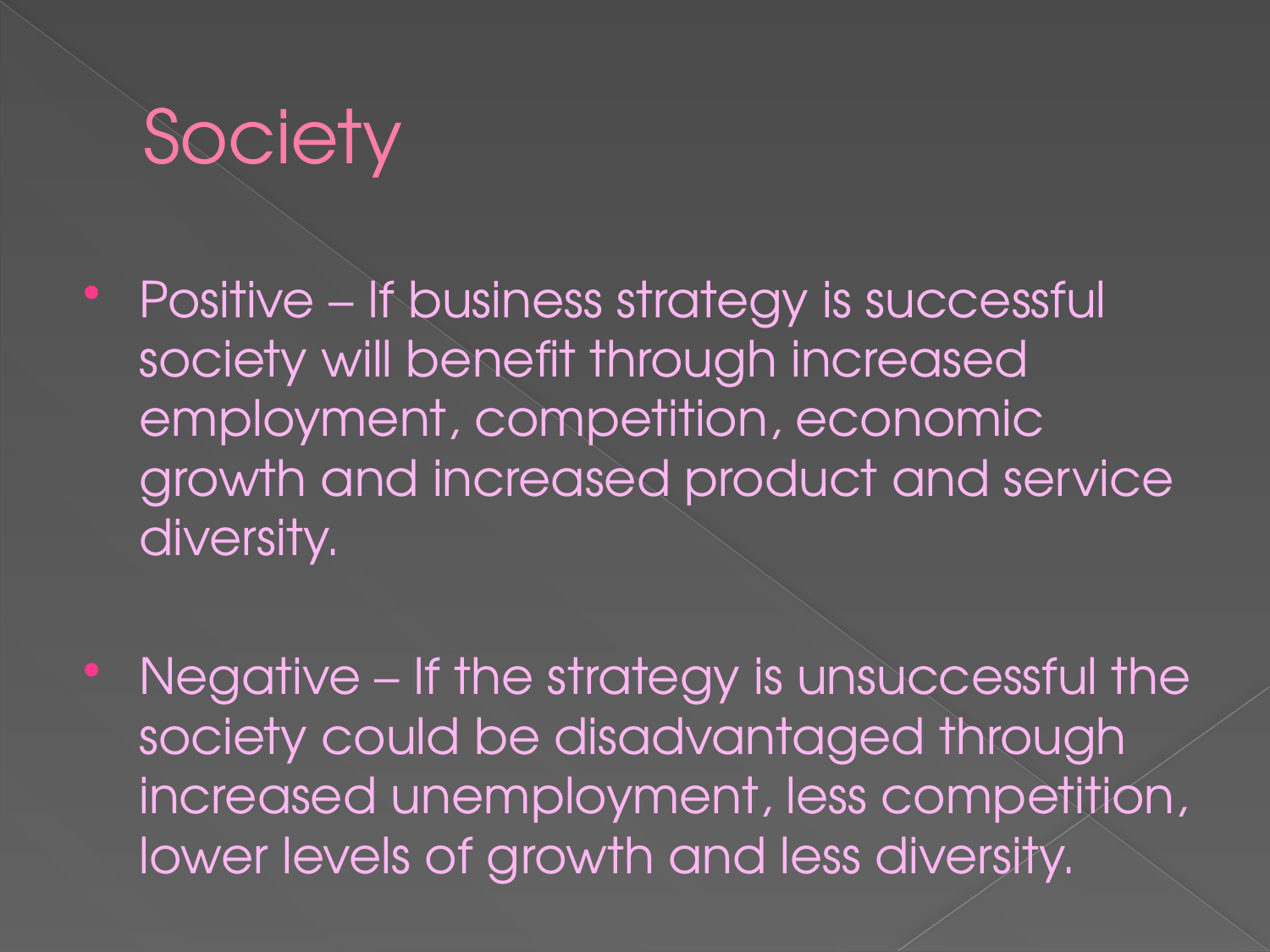

# Society
Positive – If business strategy is successful society will benefit through increased employment, competition, economic growth and increased product and service diversity.

Negative – If the strategy is unsuccessful the society could be disadvantaged through increased unemployment, less competition, lower levels of growth and less diversity.